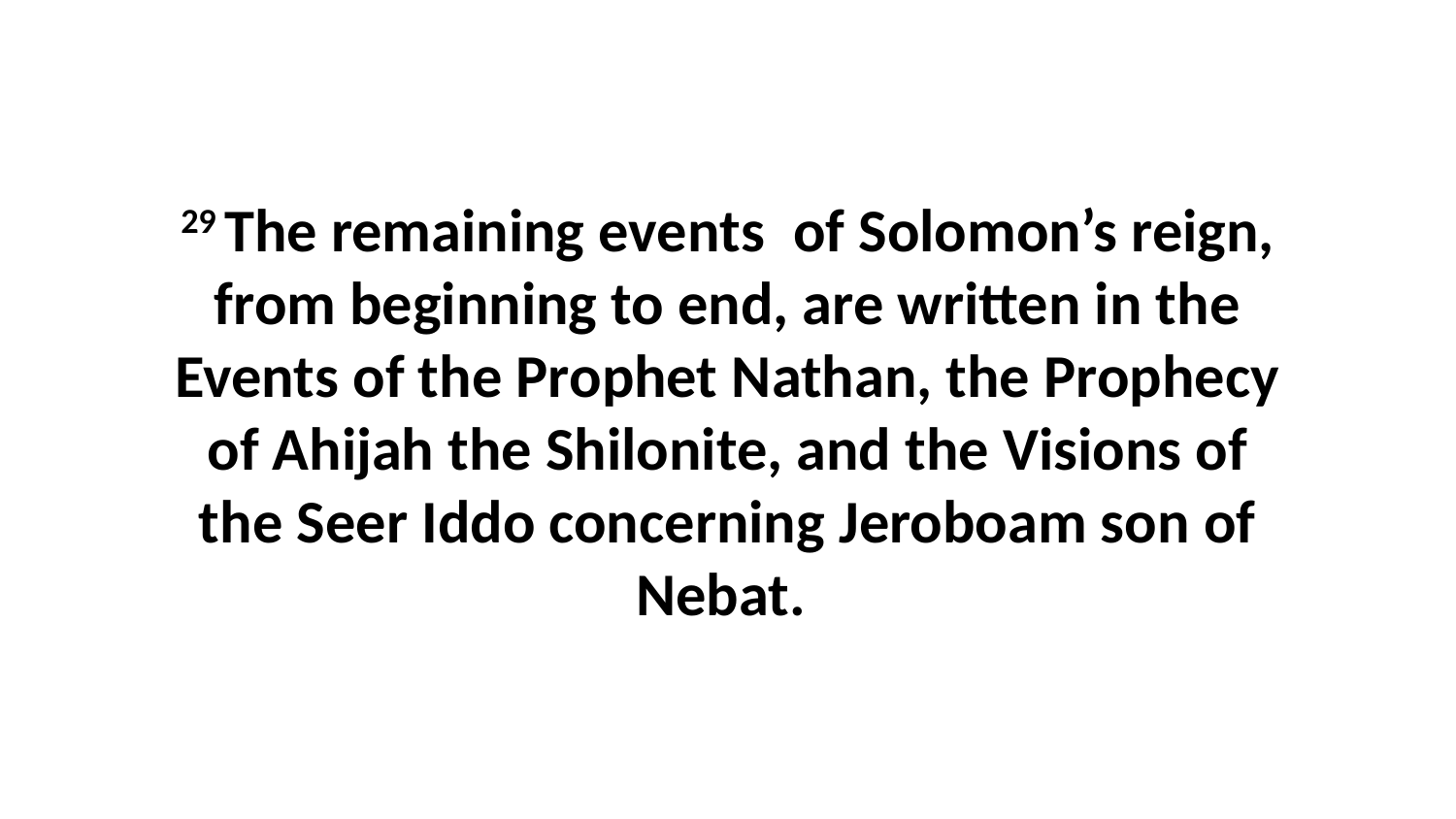

29 The remaining events  of Solomon’s reign, from beginning to end, are written in the Events of the Prophet Nathan, the Prophecy of Ahijah the Shilonite, and the Visions of the Seer Iddo concerning Jeroboam son of Nebat.